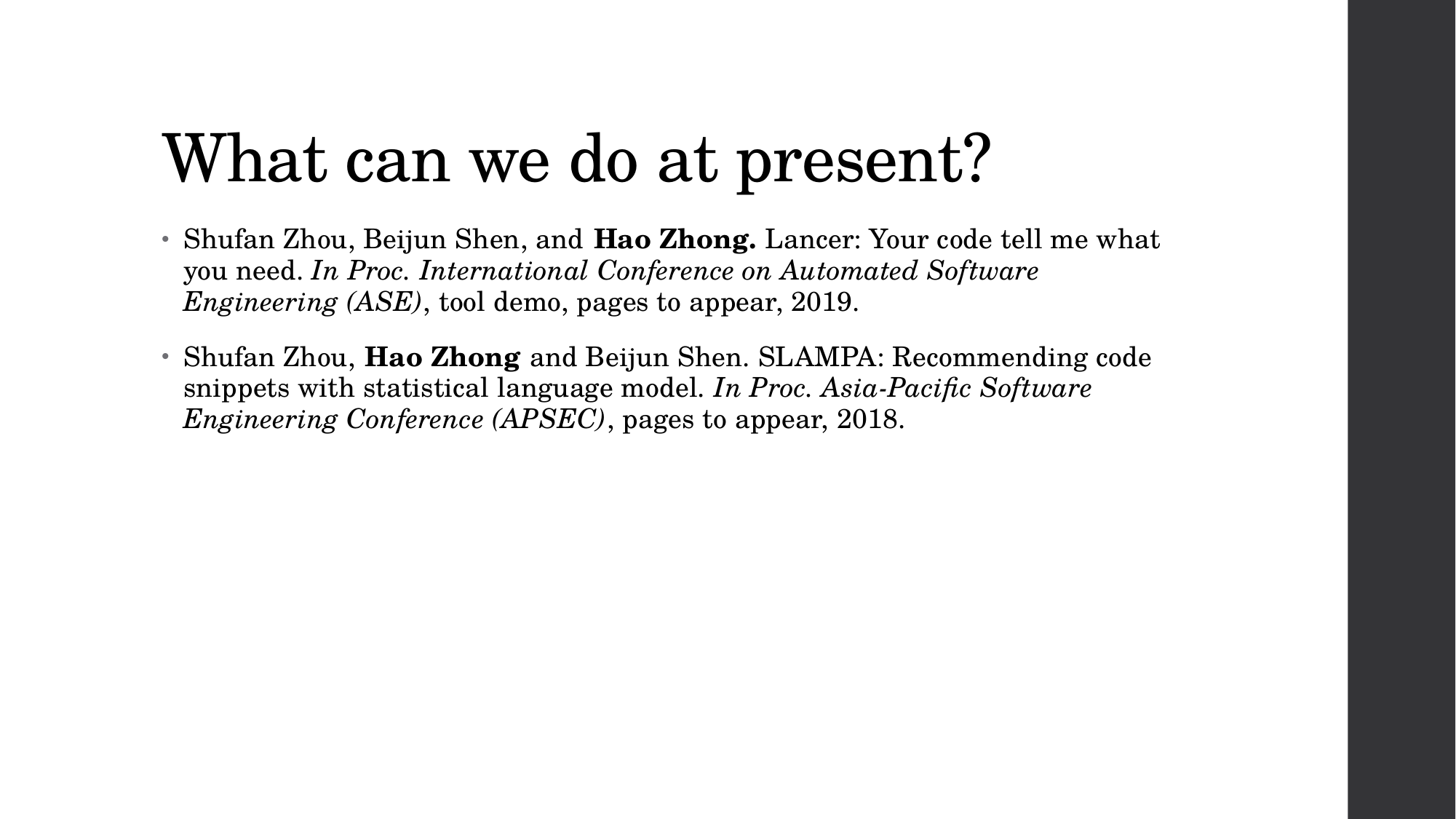

# What can we do at present?
Shufan Zhou, Beijun Shen, and Hao Zhong. Lancer: Your code tell me what you need. In Proc. International Conference on Automated Software Engineering (ASE), tool demo, pages to appear, 2019.
Shufan Zhou, Hao Zhong and Beijun Shen. SLAMPA: Recommending code snippets with statistical language model. In Proc. Asia-Pacific Software Engineering Conference (APSEC), pages to appear, 2018.